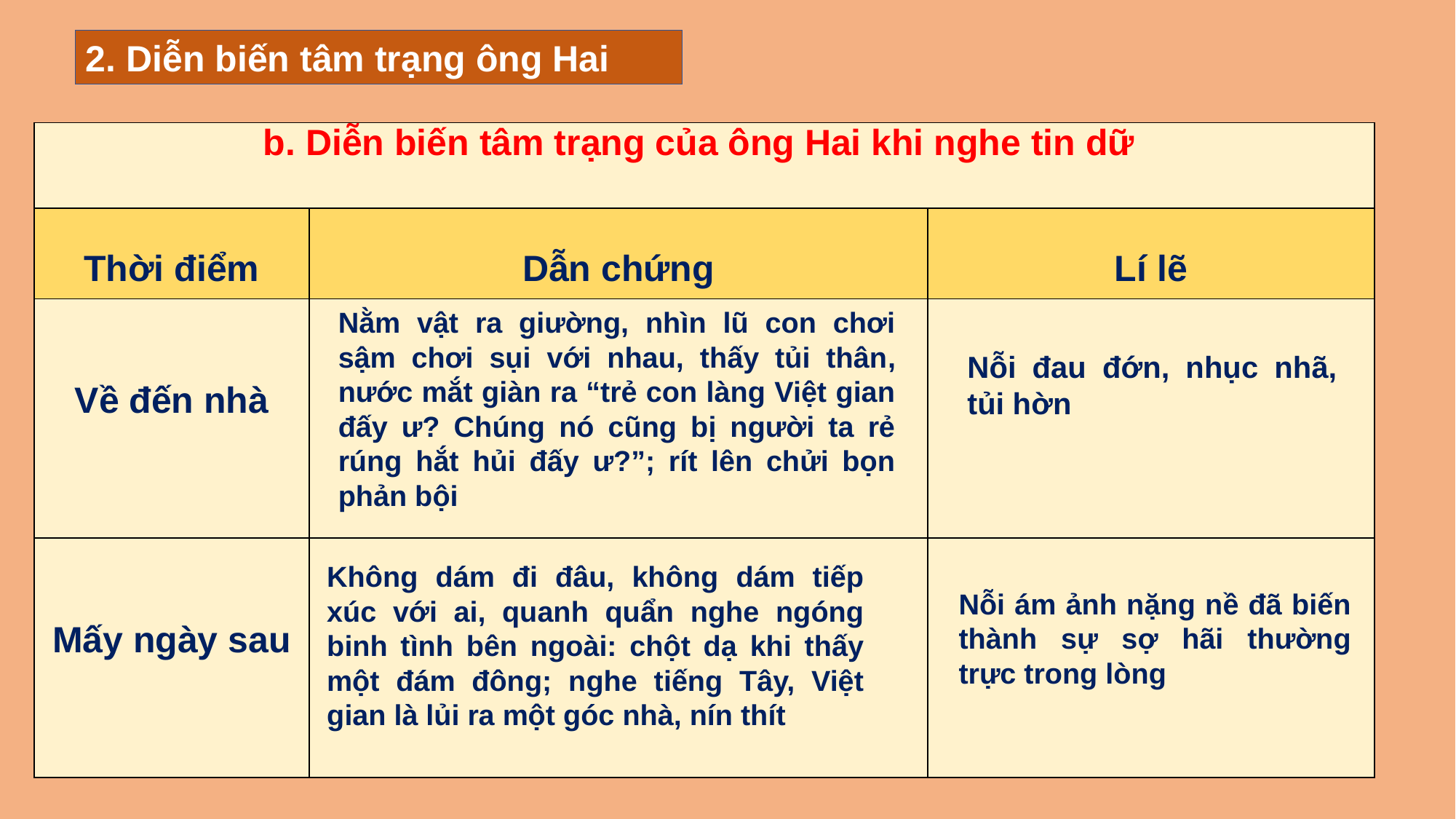

2. Diễn biến tâm trạng ông Hai
| b. Diễn biến tâm trạng của ông Hai khi nghe tin dữ |  |  |
| --- | --- | --- |
| Thời điểm | Dẫn chứng | Lí lẽ |
| Về đến nhà |  |  |
| Mấy ngày sau |  |  |
Nằm vật ra giường, nhìn lũ con chơi sậm chơi sụi với nhau, thấy tủi thân, nước mắt giàn ra “trẻ con làng Việt gian đấy ư? Chúng nó cũng bị người ta rẻ rúng hắt hủi đấy ư?”; rít lên chửi bọn phản bội
Nỗi đau đớn, nhục nhã, tủi hờn
Không dám đi đâu, không dám tiếp xúc với ai, quanh quẩn nghe ngóng binh tình bên ngoài: chột dạ khi thấy một đám đông; nghe tiếng Tây, Việt gian là lủi ra một góc nhà, nín thít
Nỗi ám ảnh nặng nề đã biến thành sự sợ hãi thường trực trong lòng